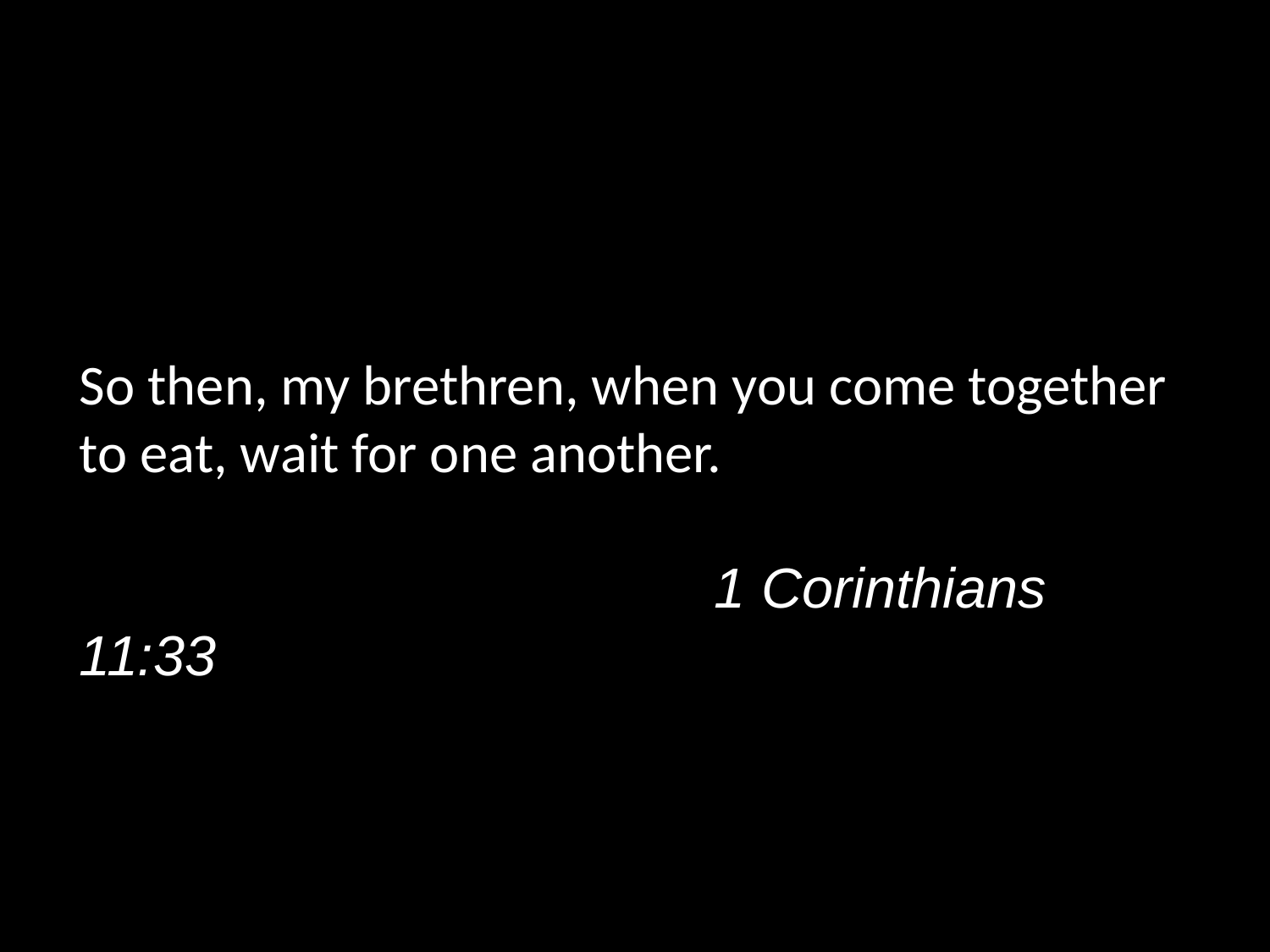

So then, my brethren, when you come together to eat, wait for one another.									         							1 Corinthians 11:33